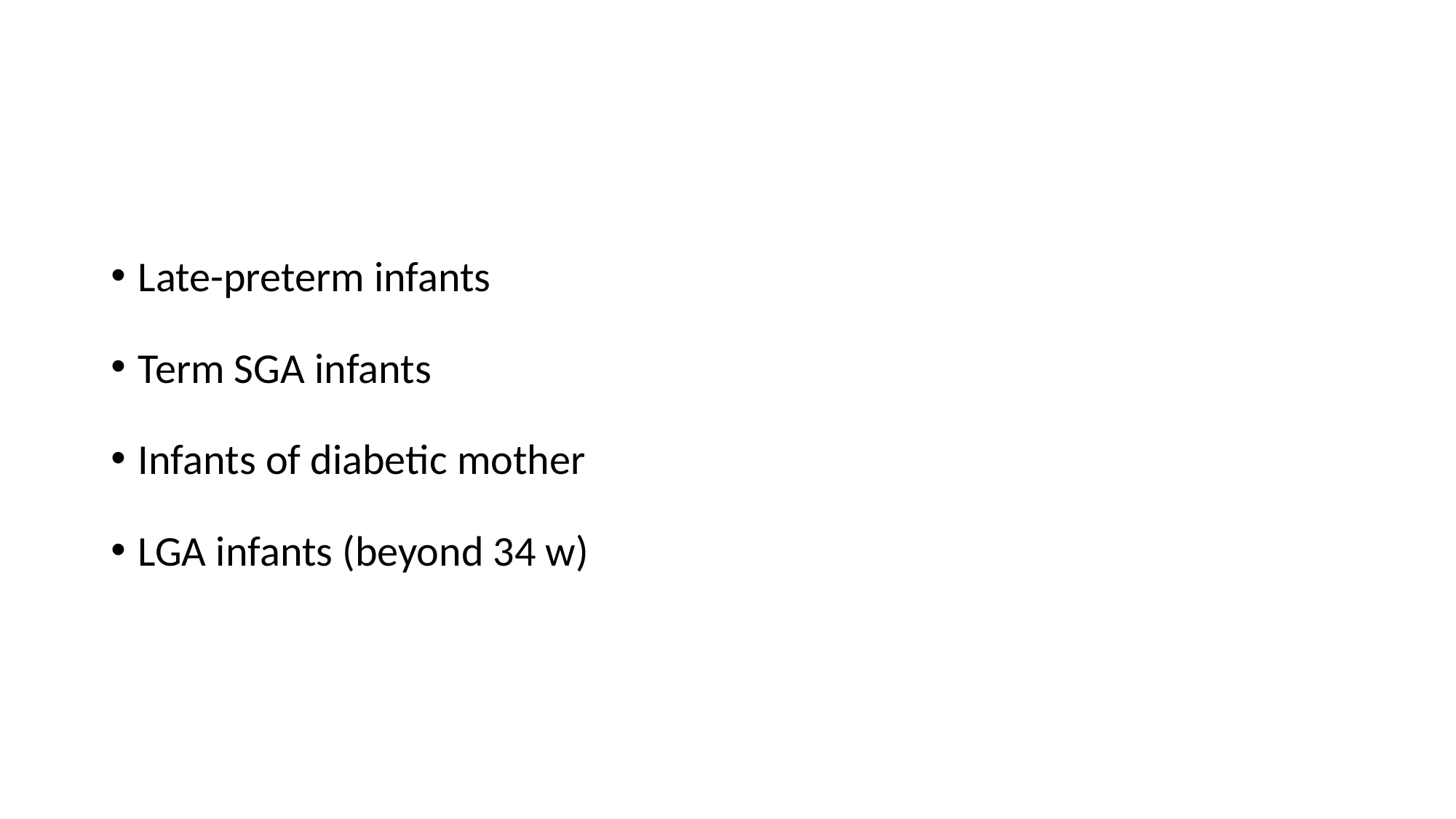

#
Late-preterm infants
Term SGA infants
Infants of diabetic mother
LGA infants (beyond 34 w)